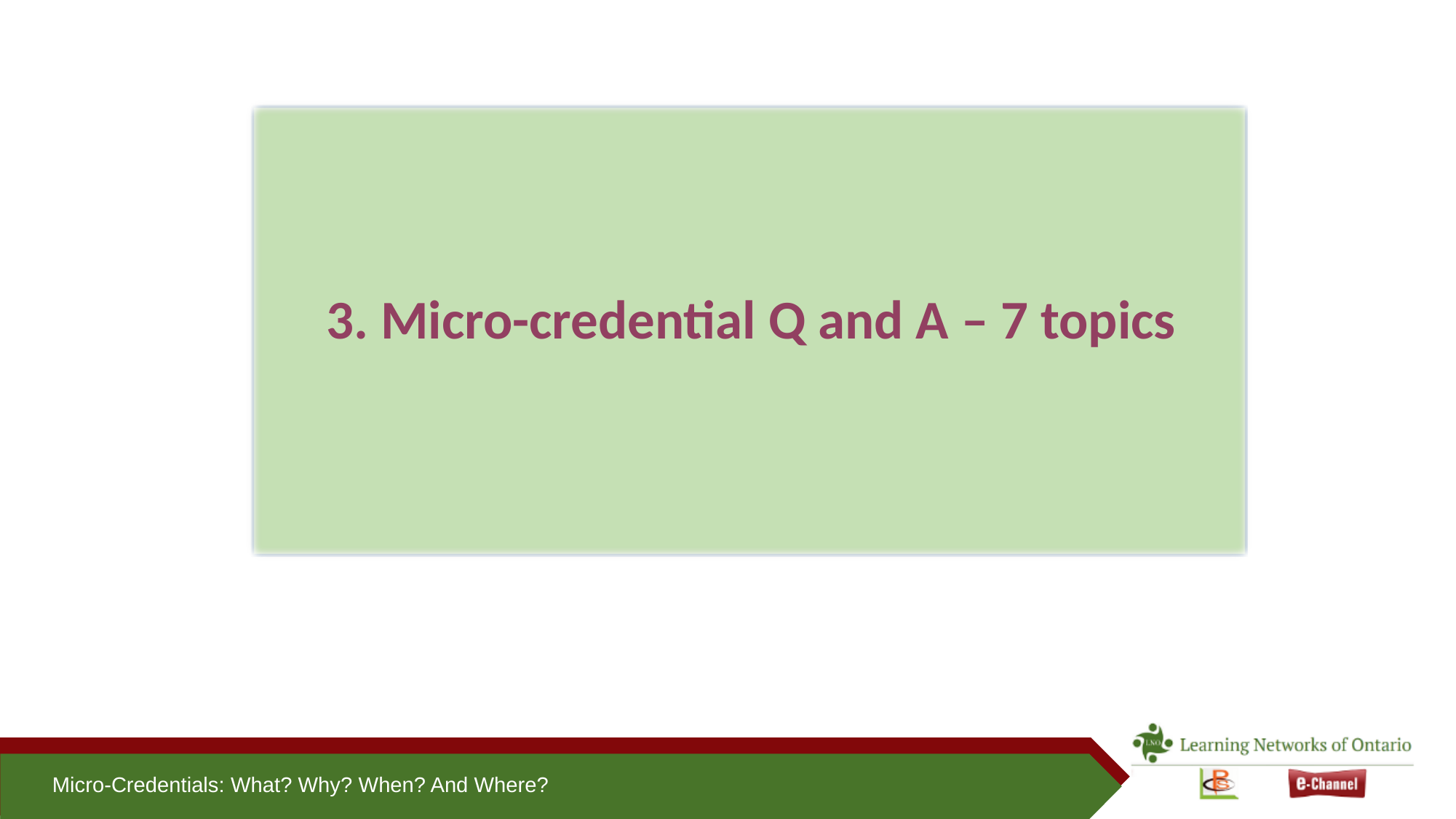

3. Micro-credential Q and A – 7 topics